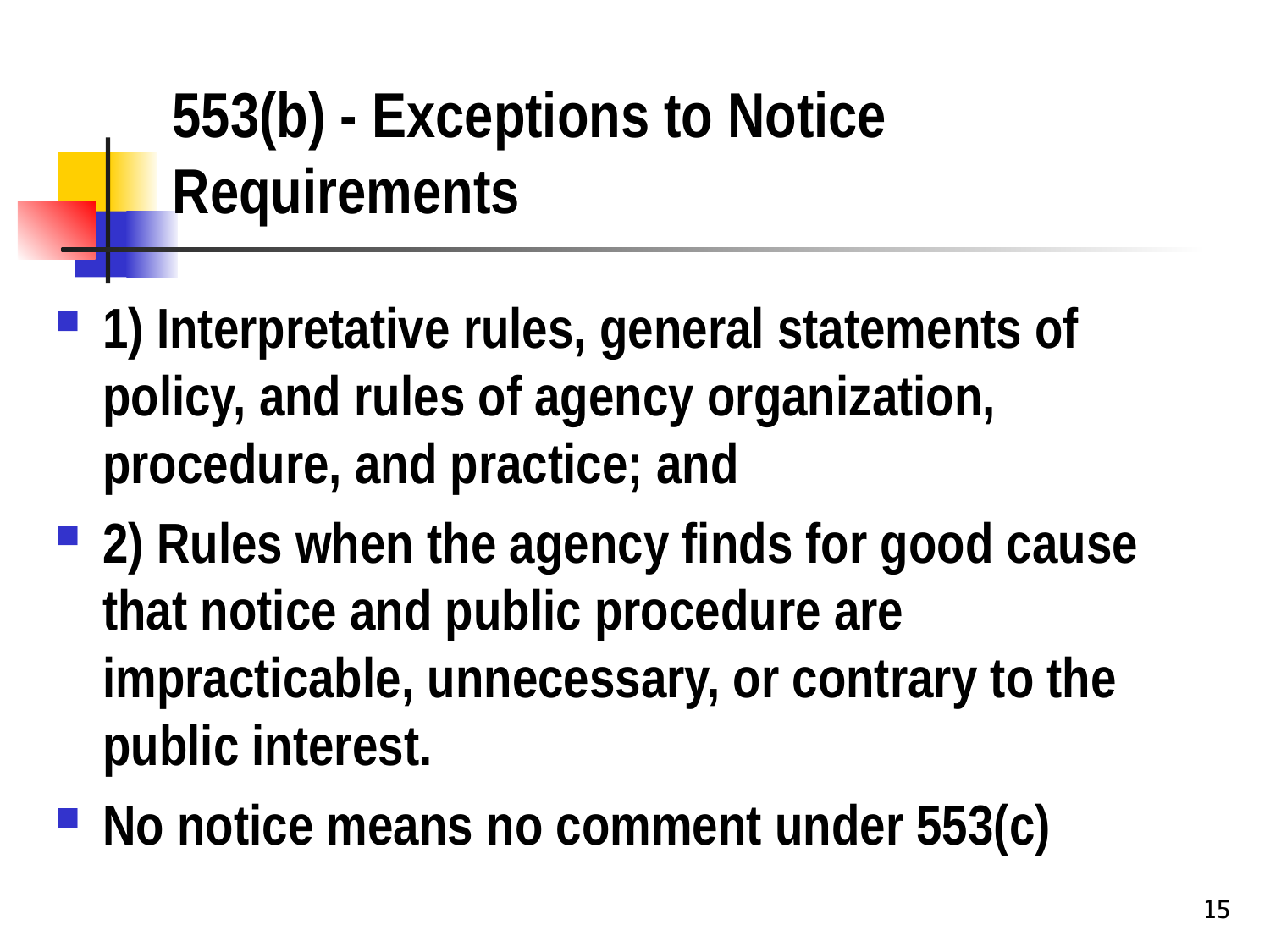

# 553(b) - Exceptions to Notice Requirements
1) Interpretative rules, general statements of policy, and rules of agency organization, procedure, and practice; and
2) Rules when the agency finds for good cause that notice and public procedure are impracticable, unnecessary, or contrary to the public interest.
No notice means no comment under 553(c)
15